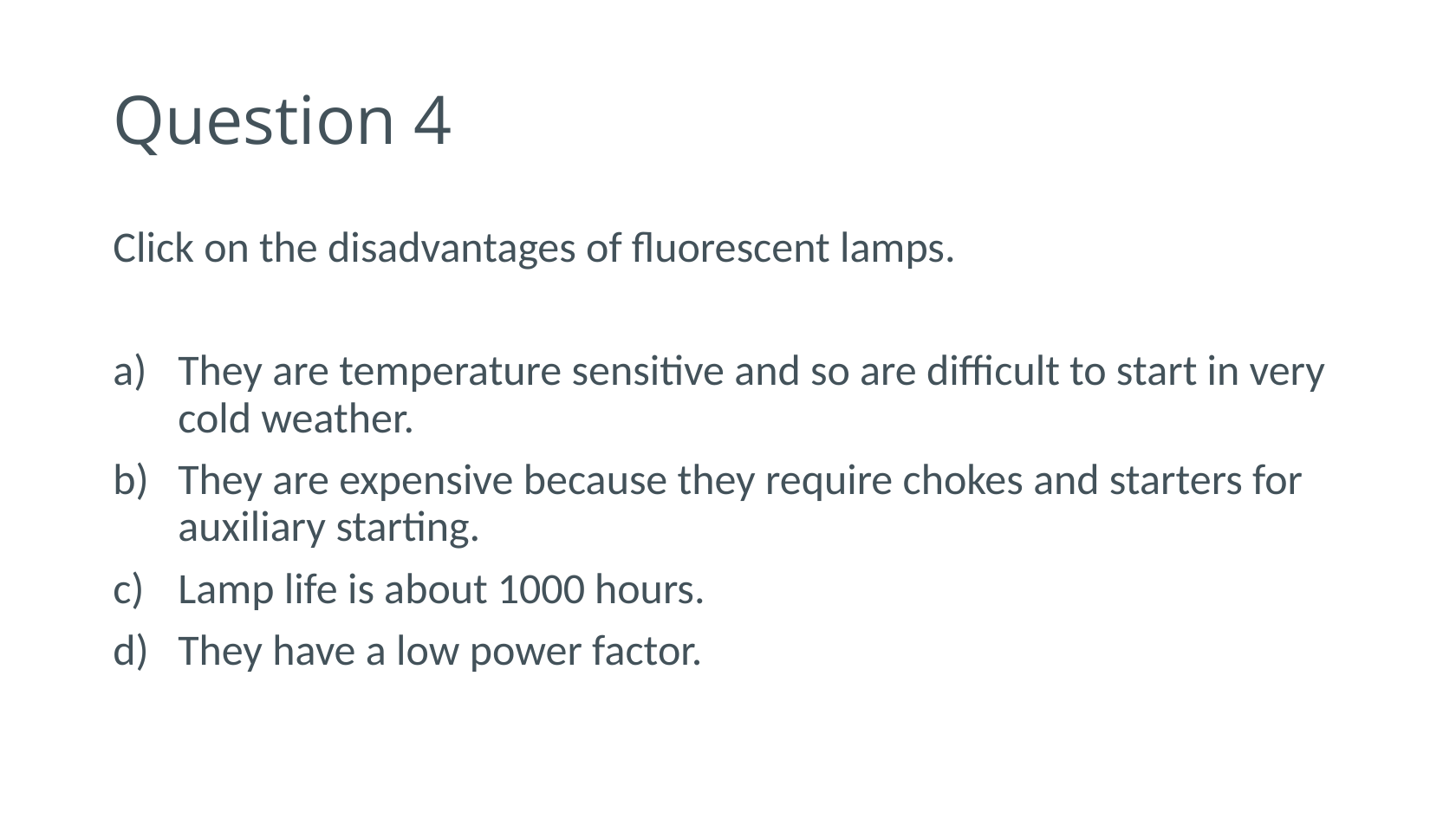

# Question 4
Click on the disadvantages of fluorescent lamps.

They are temperature sensitive and so are difficult to start in very cold weather.
They are expensive because they require chokes and starters for auxiliary starting.
Lamp life is about 1000 hours.
They have a low power factor.